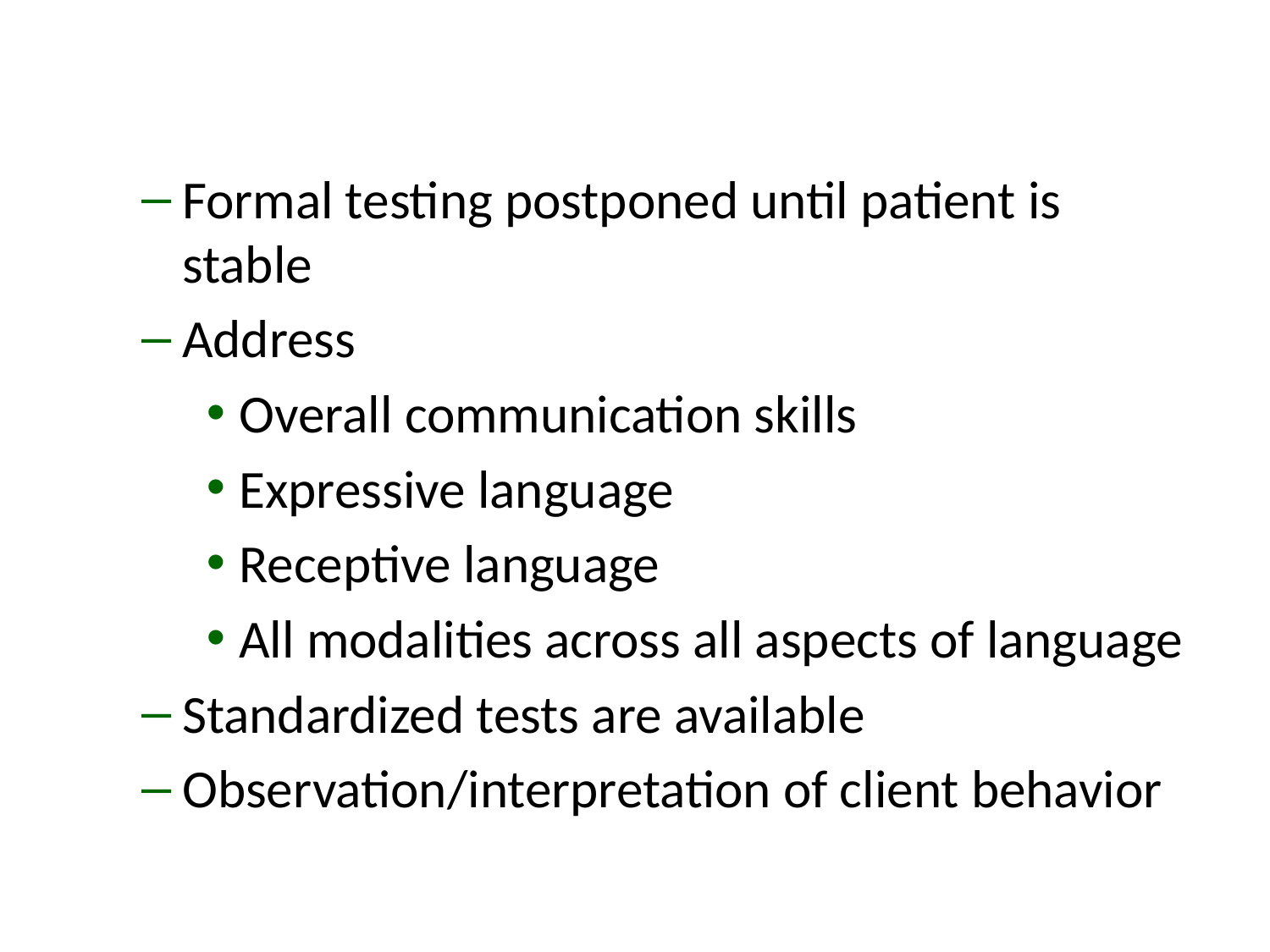

#
Formal testing postponed until patient is stable
Address
Overall communication skills
Expressive language
Receptive language
All modalities across all aspects of language
Standardized tests are available
Observation/interpretation of client behavior